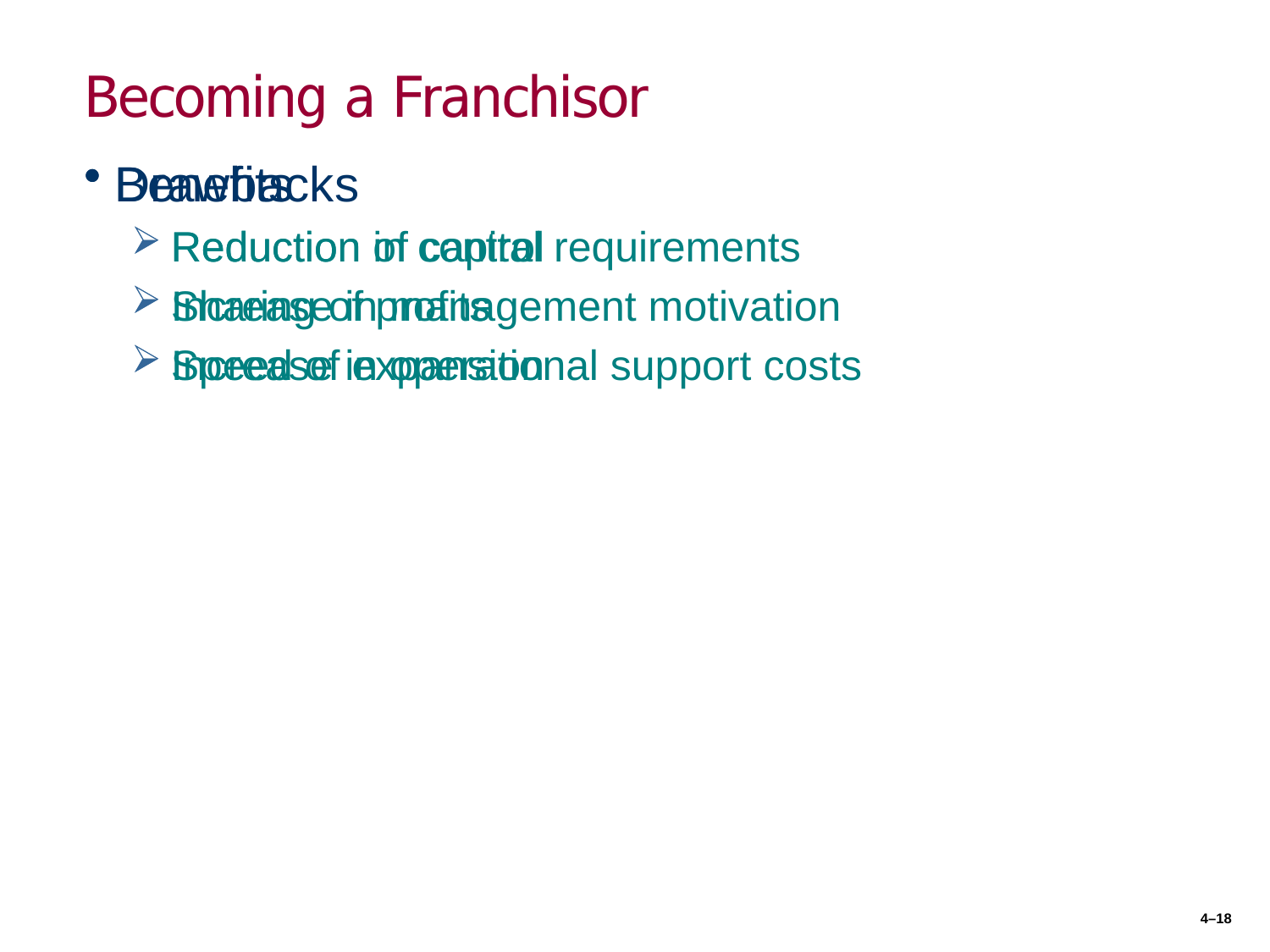

# Becoming a Franchisor
Benefits
Reduction of capital requirements
Increase in management motivation
Speed of expansion

Drawbacks
Reduction in control
Sharing of profits
Increase in operational support costs
4–18